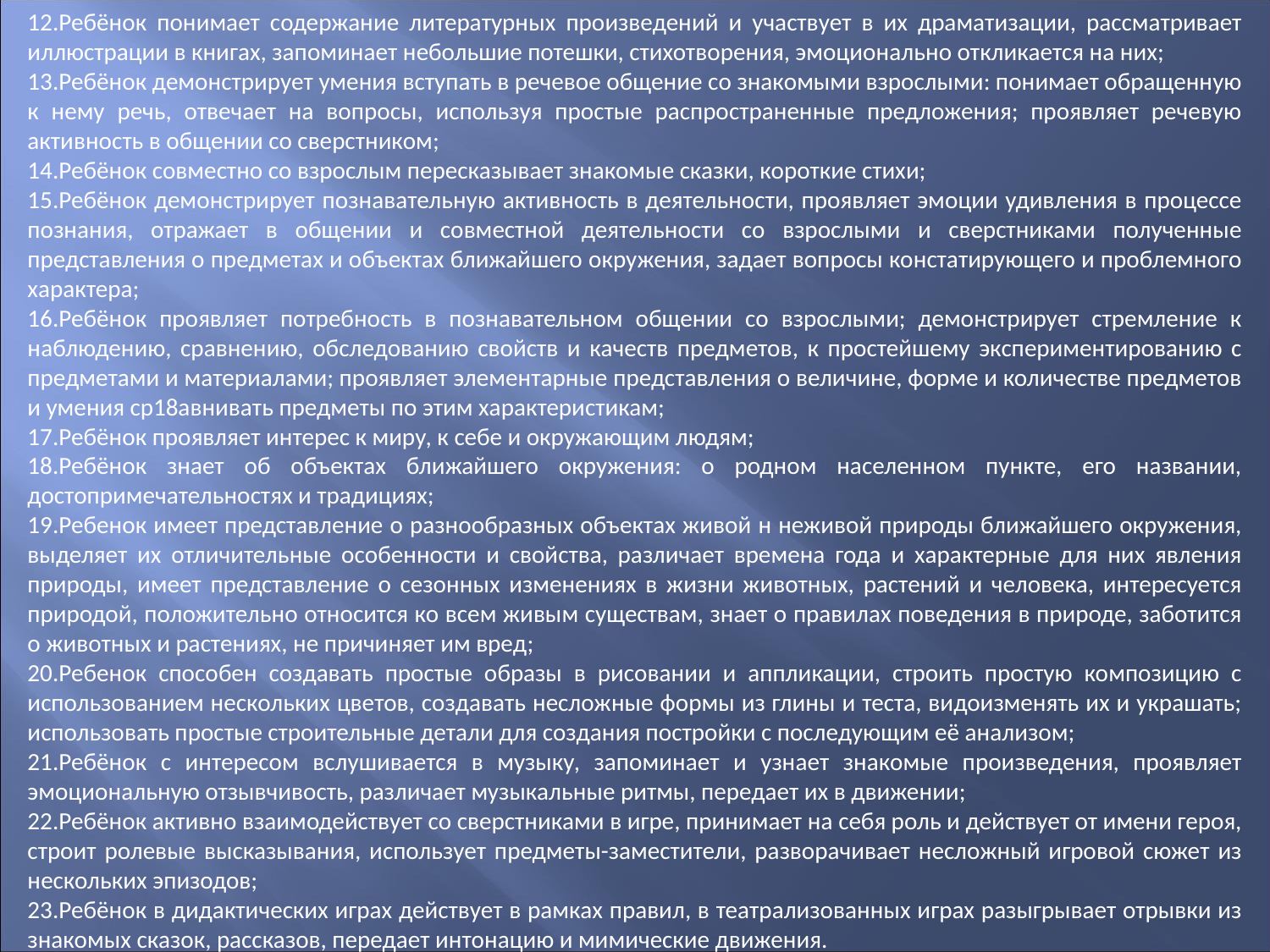

12.Ребёнок понимает содержание литературных произведений и участвует в их драматизации, рассматривает иллюстрации в книгах, запоминает небольшие потешки, стихотворения, эмоционально откликается на них;
13.Ребёнок демонстрирует умения вступать в речевое общение со знакомыми взрослыми: понимает обращенную к нему речь, отвечает на вопросы, используя простые распространенные предложения; проявляет речевую активность в общении со сверстником;
14.Ребёнок совместно со взрослым пересказывает знакомые сказки, короткие стихи;
15.Ребёнок демонстрирует познавательную активность в деятельности, проявляет эмоции удивления в процессе познания, отражает в общении и совместной деятельности со взрослыми и сверстниками полученные представления о предметах и объектах ближайшего окружения, задает вопросы констатирующего и проблемного характера;
16.Ребёнок проявляет потребность в познавательном общении со взрослыми; демонстрирует стремление к наблюдению, сравнению, обследованию свойств и качеств предметов, к простейшему экспериментированию с предметами и материалами; проявляет элементарные представления о величине, форме и количестве предметов и умения ср18авнивать предметы по этим характеристикам;
17.Ребёнок проявляет интерес к миру, к себе и окружающим людям;
18.Ребёнок знает об объектах ближайшего окружения: о родном населенном пункте, его названии, достопримечательностях и традициях;
19.Ребенок имеет представление о разнообразных объектах живой н неживой природы ближайшего окружения, выделяет их отличительные особенности и свойства, различает времена года и характерные для них явления природы, имеет представление о сезонных изменениях в жизни животных, растений и человека, интересуется природой, положительно относится ко всем живым существам, знает о правилах поведения в природе, заботится о животных и растениях, не причиняет им вред;
20.Ребенок способен создавать простые образы в рисовании и аппликации, строить простую композицию с использованием нескольких цветов, создавать несложные формы из глины и теста, видоизменять их и украшать; использовать простые строительные детали для создания постройки с последующим её анализом;
21.Ребёнок с интересом вслушивается в музыку, запоминает и узнает знакомые произведения, проявляет эмоциональную отзывчивость, различает музыкальные ритмы, передает их в движении;
22.Ребёнок активно взаимодействует со сверстниками в игре, принимает на себя роль и действует от имени героя, строит ролевые высказывания, использует предметы-заместители, разворачивает несложный игровой сюжет из нескольких эпизодов;
23.Ребёнок в дидактических играх действует в рамках правил, в театрализованных играх разыгрывает отрывки из знакомых сказок, рассказов, передает интонацию и мимические движения.